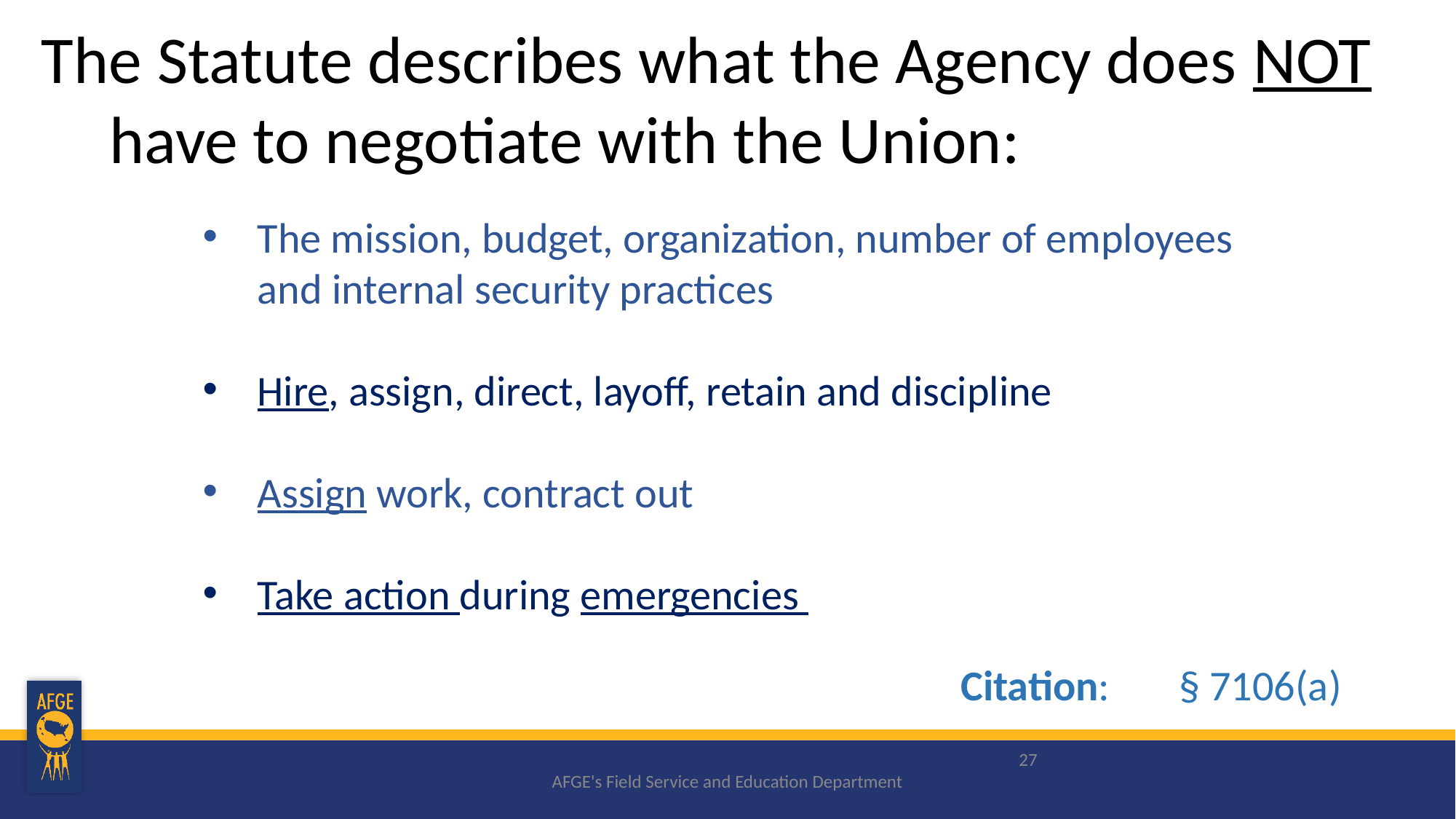

The Statute describes what the Agency does NOT have to negotiate with the Union:
The mission, budget, organization, number of employees and internal security practices

Hire, assign, direct, layoff, retain and discipline

Assign work, contract out

Take action during emergencies
Citation:  	§ 7106(a)

27

AFGE's Field Service and Education Department